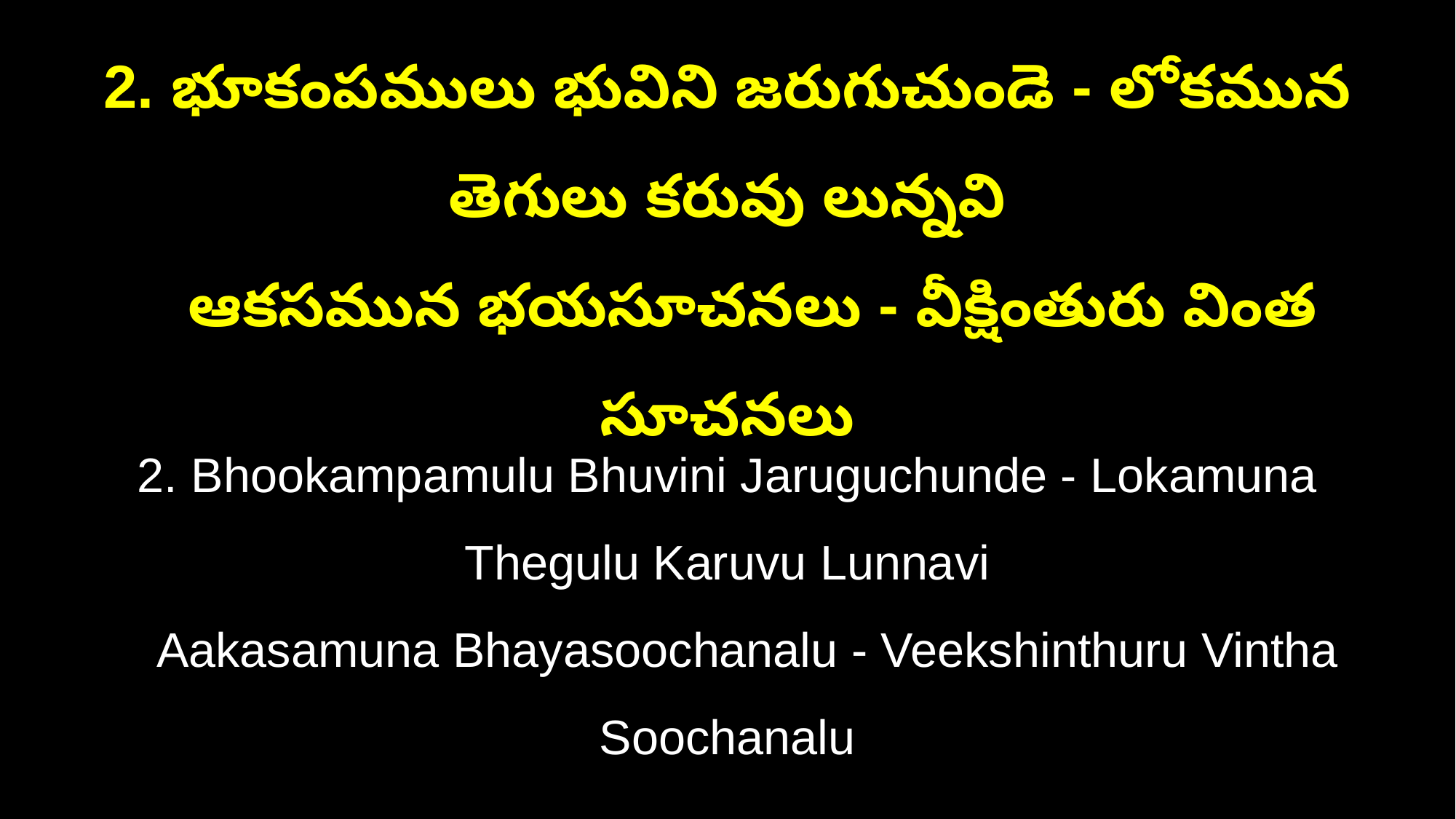

2. భూకంపములు భువిని జరుగుచుండె - లోకమున తెగులు కరువు లున్నవి
   ఆకసమున భయసూచనలు - వీక్షింతురు వింత సూచనలు
2. Bhookampamulu Bhuvini Jaruguchunde - Lokamuna Thegulu Karuvu Lunnavi
   Aakasamuna Bhayasoochanalu - Veekshinthuru Vintha Soochanalu